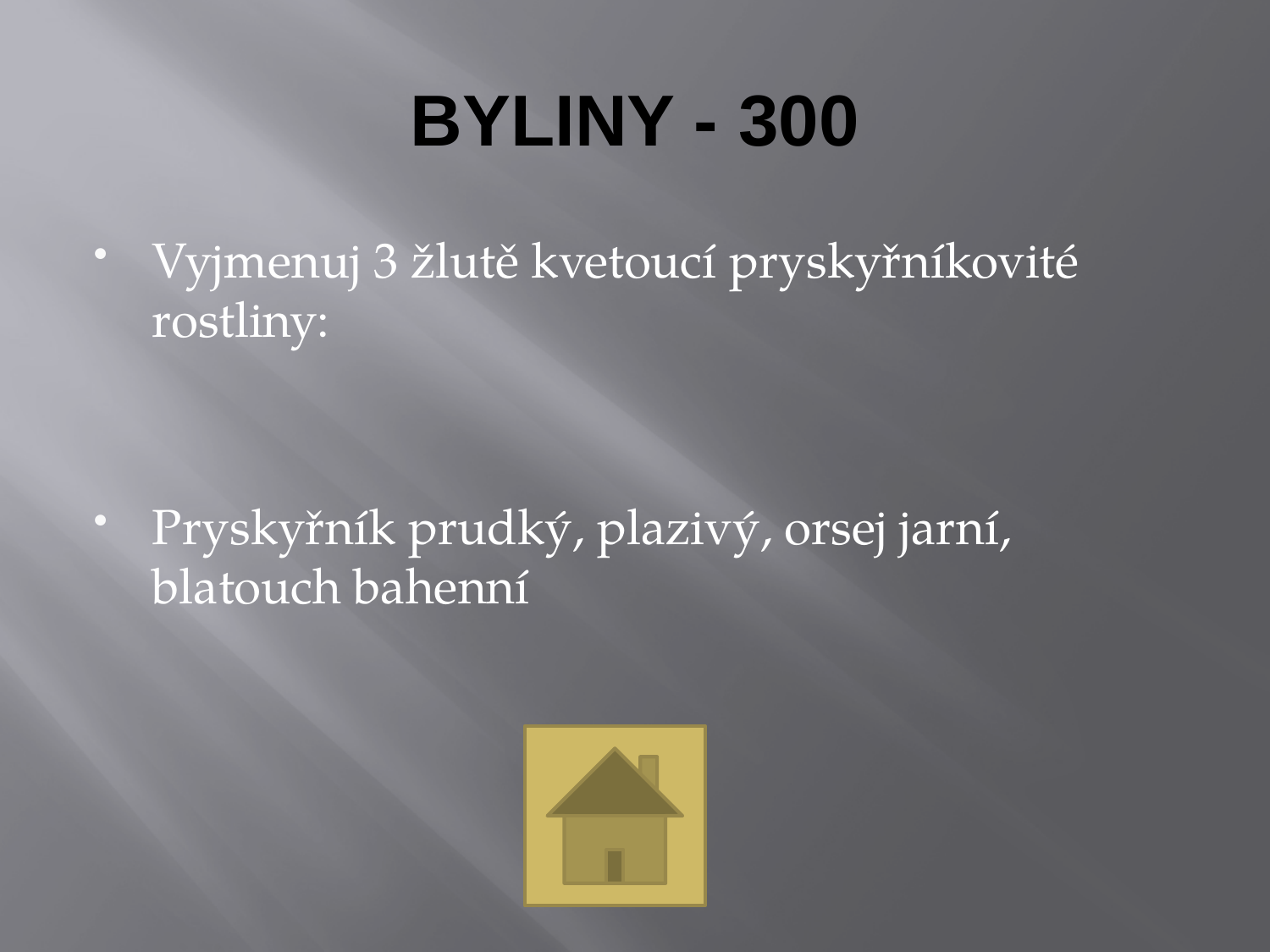

# BYLINY - 300
Vyjmenuj 3 žlutě kvetoucí pryskyřníkovité rostliny:

Pryskyřník prudký, plazivý, orsej jarní, blatouch bahenní